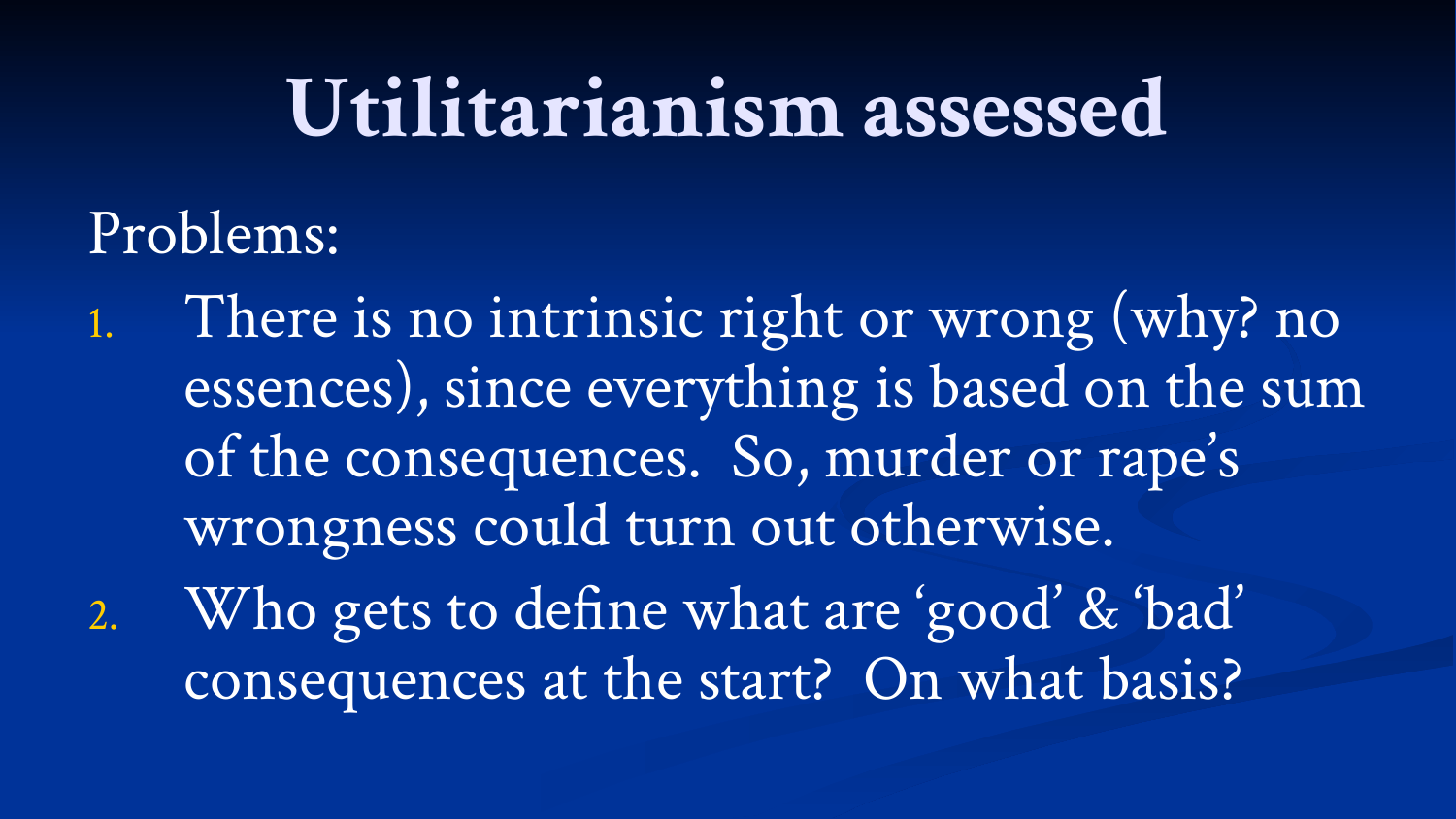

# Utilitarianism assessed
Problems:
There is no intrinsic right or wrong (why? no essences), since everything is based on the sum of the consequences.  So, murder or rape’s wrongness could turn out otherwise.
Who gets to define what are ‘good’ & ‘bad’ consequences at the start?  On what basis?